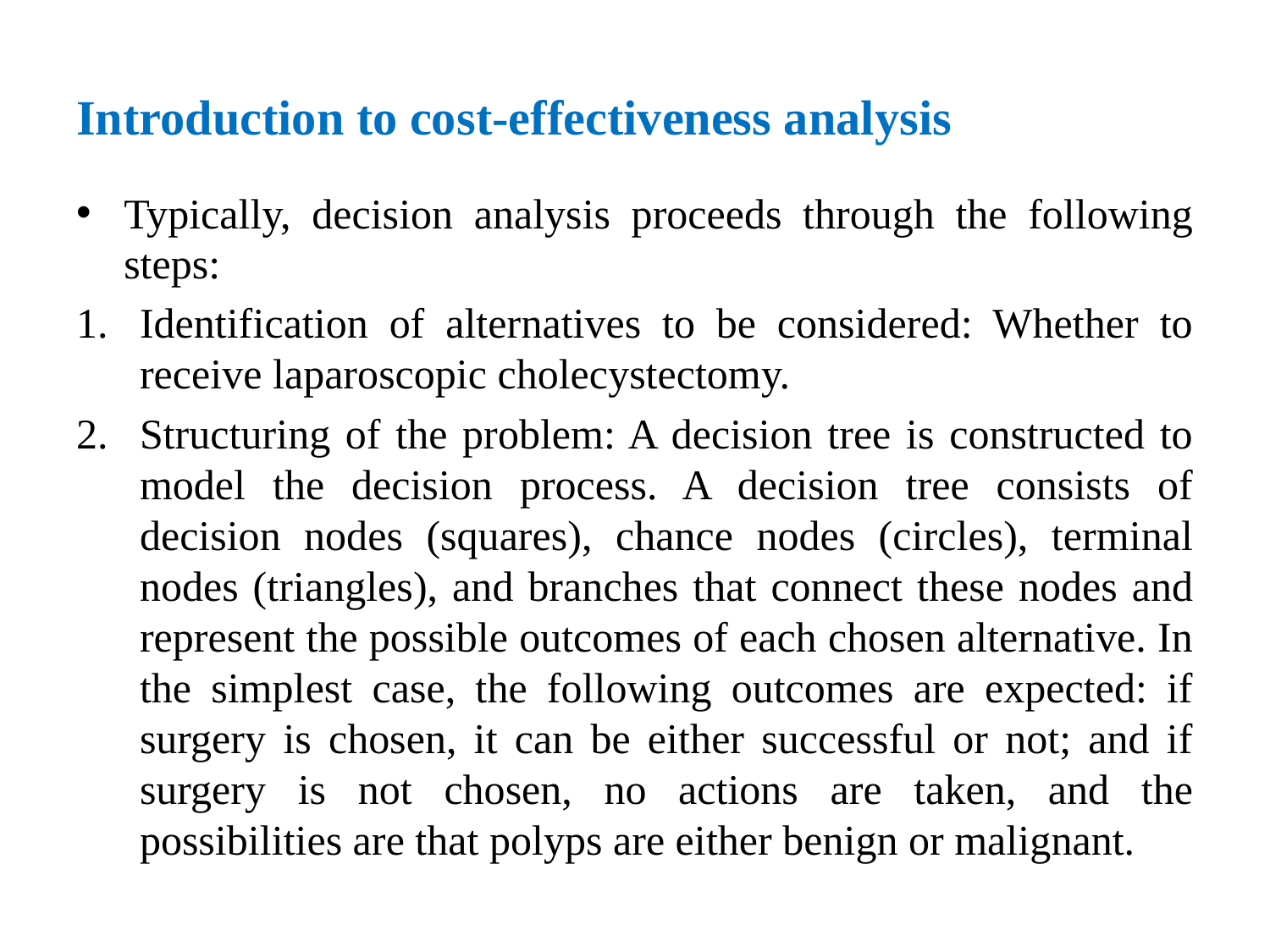

# Introduction to cost-effectiveness analysis
Typically, decision analysis proceeds through the following steps:
Identification of alternatives to be considered: Whether to receive laparoscopic cholecystectomy.
Structuring of the problem: A decision tree is constructed to model the decision process. A decision tree consists of decision nodes (squares), chance nodes (circles), terminal nodes (triangles), and branches that connect these nodes and represent the possible outcomes of each chosen alternative. In the simplest case, the following outcomes are expected: if surgery is chosen, it can be either successful or not; and if surgery is not chosen, no actions are taken, and the possibilities are that polyps are either benign or malignant.